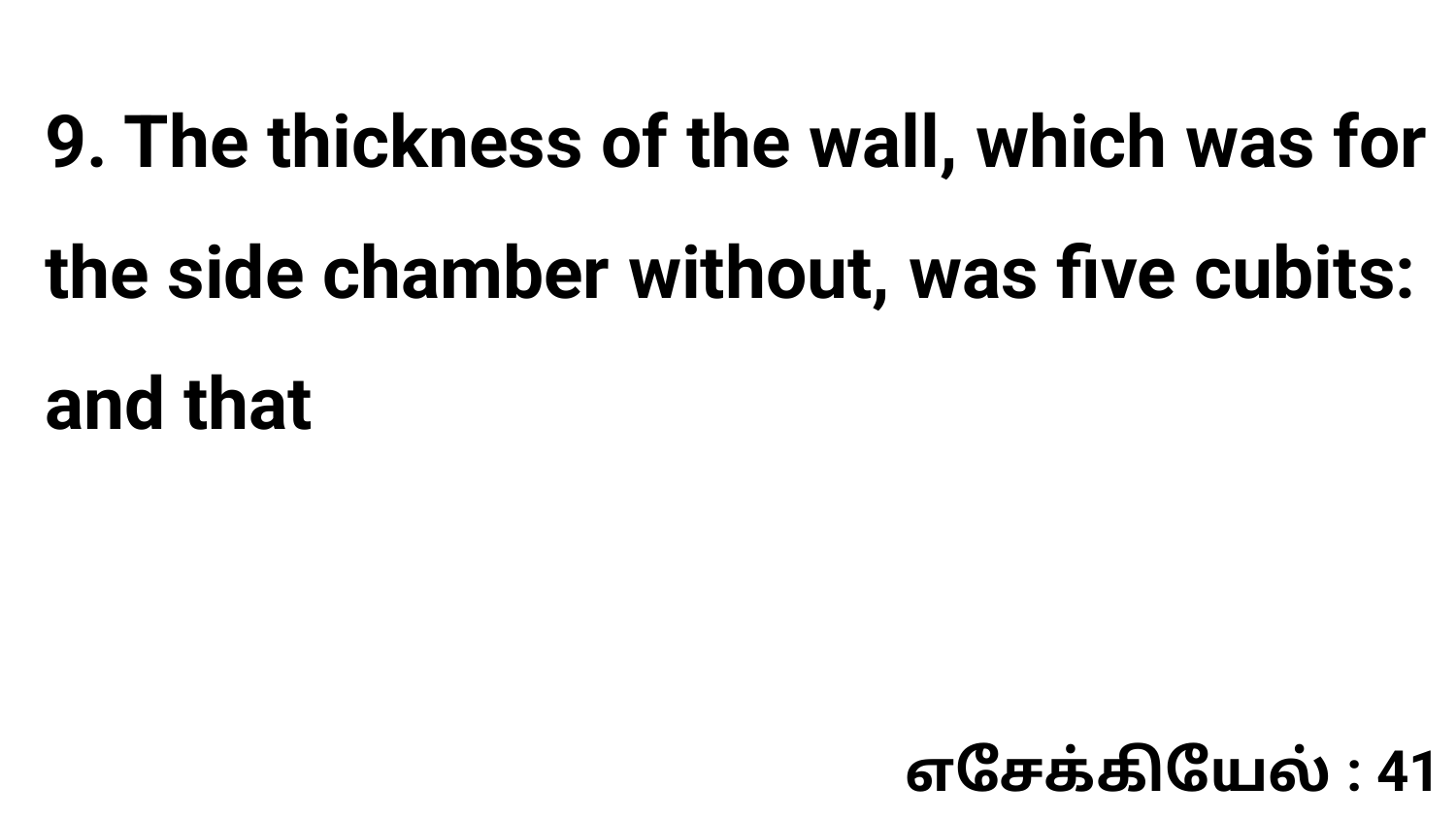

9. The thickness of the wall, which was for the side chamber without, was five cubits: and that
எசேக்கியேல் : 41